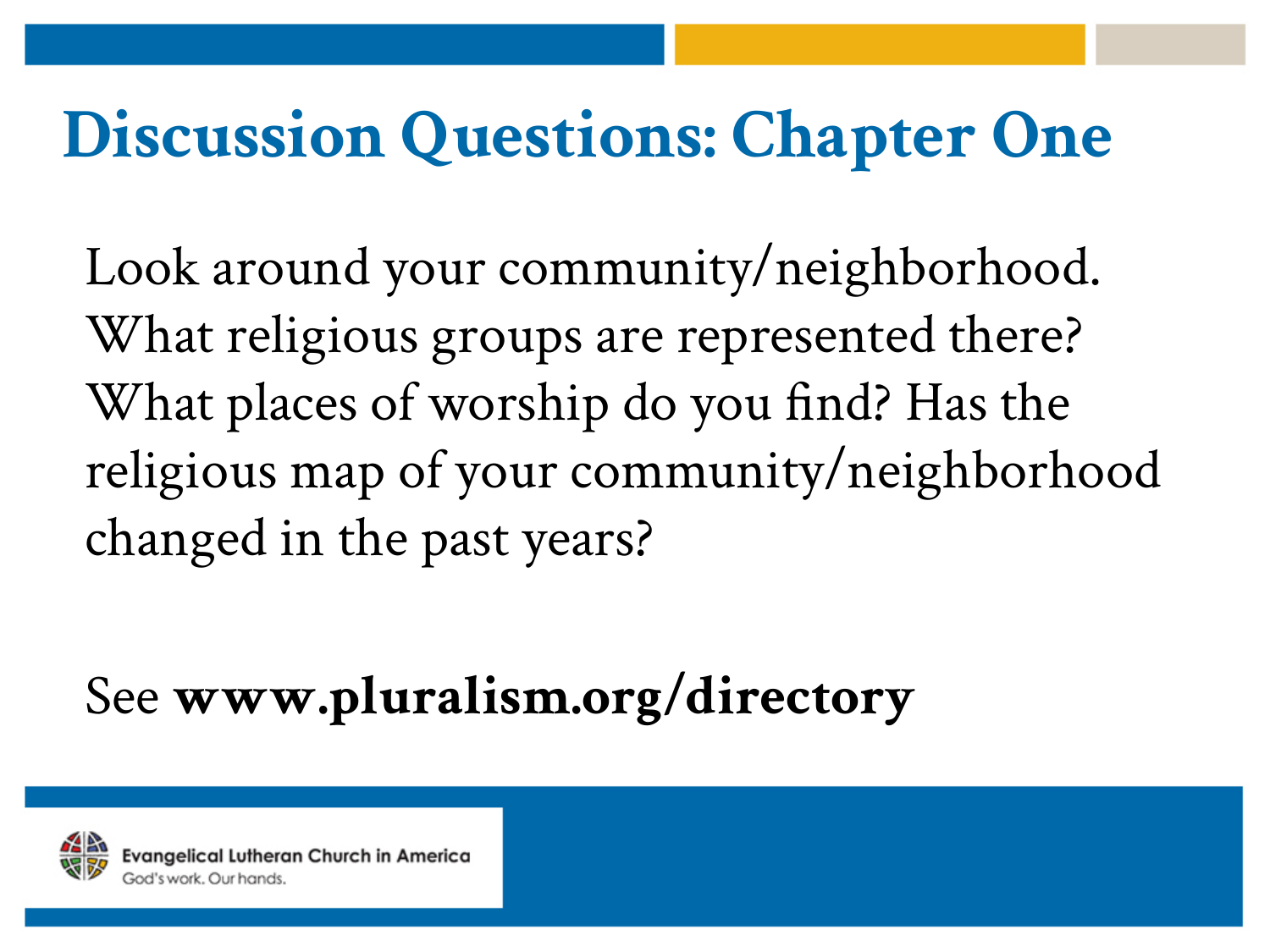

# Discussion Questions: Chapter One
Look around your community/neighborhood. What religious groups are represented there? What places of worship do you find? Has the religious map of your community/neighborhood changed in the past years?

See www.pluralism.org/directory